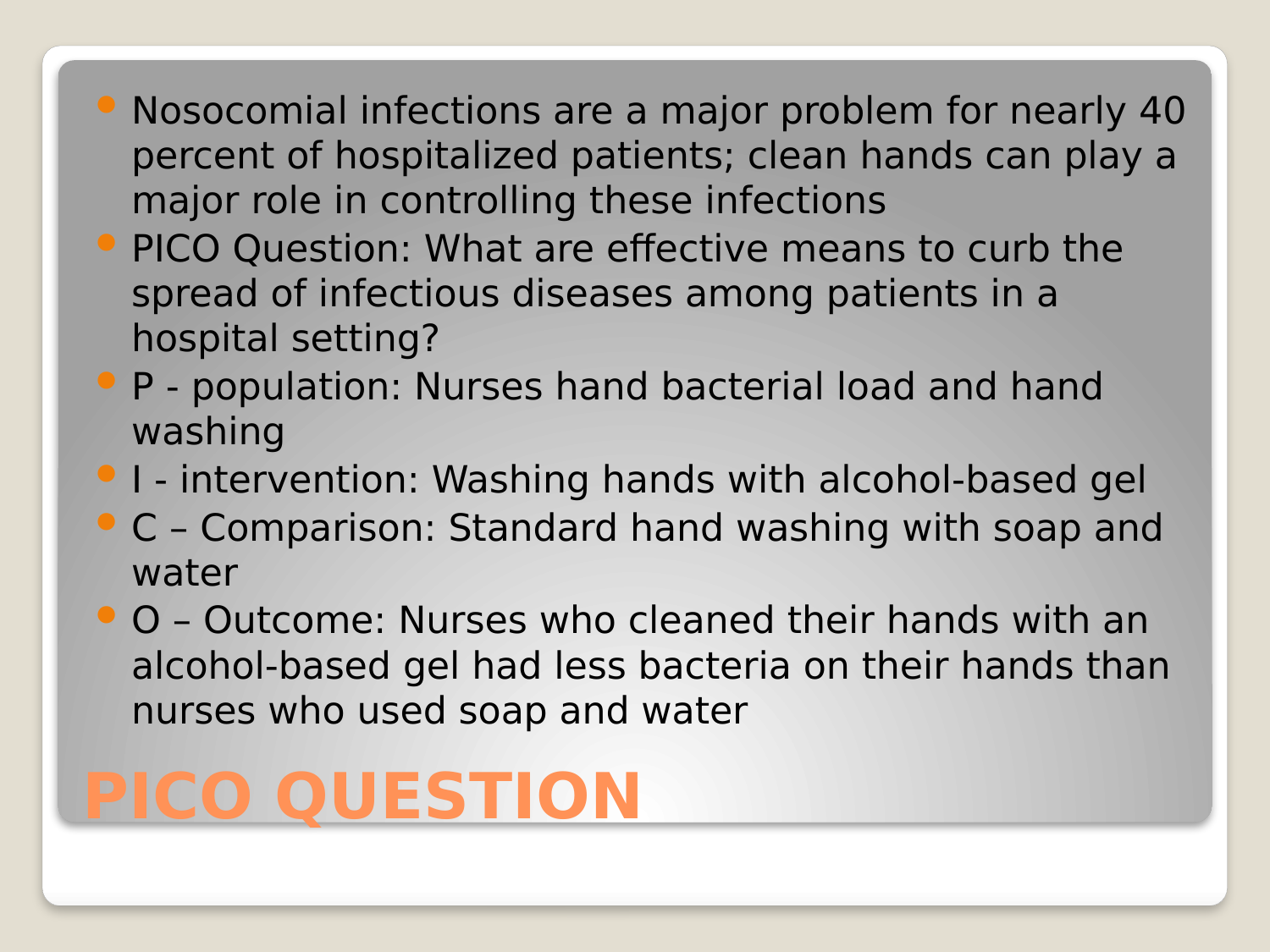

Nosocomial infections are a major problem for nearly 40 percent of hospitalized patients; clean hands can play a major role in controlling these infections
PICO Question: What are effective means to curb the spread of infectious diseases among patients in a hospital setting?
P - population: Nurses hand bacterial load and hand washing
I - intervention: Washing hands with alcohol-based gel
C – Comparison: Standard hand washing with soap and water
O – Outcome: Nurses who cleaned their hands with an alcohol-based gel had less bacteria on their hands than nurses who used soap and water
# PICO QUESTION